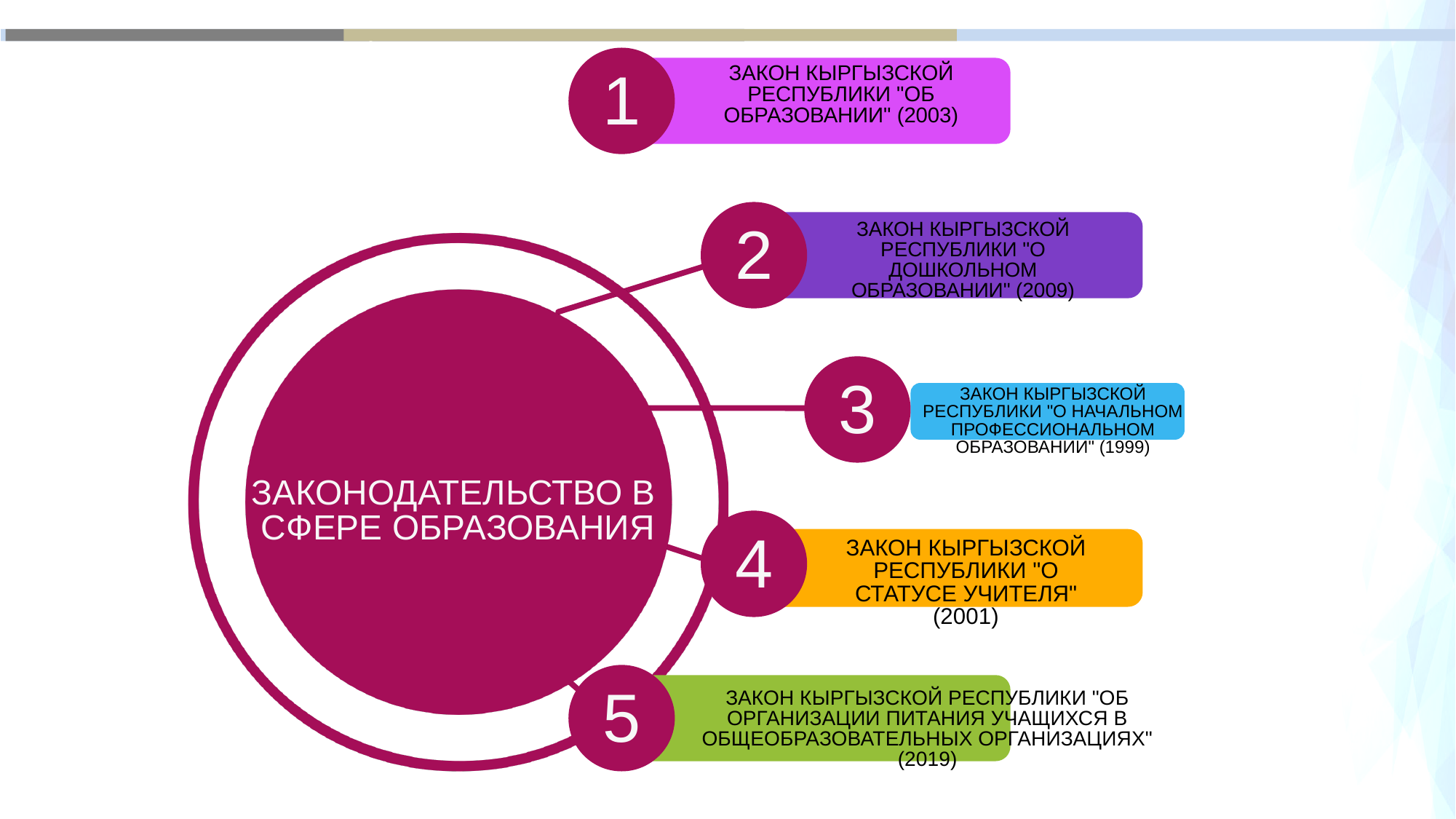

c

ЗАКОН КЫРГЫЗСКОЙ РЕСПУБЛИКИ "ОБ ОБРАЗОВАНИИ" (2003)
1

ЗАКОН КЫРГЫЗСКОЙ РЕСПУБЛИКИ "О ДОШКОЛЬНОМ ОБРАЗОВАНИИ" (2009)
2

3

ЗАКОН КЫРГЫЗСКОЙ РЕСПУБЛИКИ "О НАЧАЛЬНОМ ПРОФЕССИОНАЛЬНОМ ОБРАЗОВАНИИ" (1999)

ЗАКОНОДАТЕЛЬСТВО В
СФЕРЕ ОБРАЗОВАНИЯ

4

ЗАКОН КЫРГЫЗСКОЙ РЕСПУБЛИКИ "О СТАТУСЕ УЧИТЕЛЯ" (2001)

5
ЗАКОН КЫРГЫЗСКОЙ РЕСПУБЛИКИ "ОБ ОРГАНИЗАЦИИ ПИТАНИЯ УЧАЩИХСЯ В ОБЩЕОБРАЗОВАТЕЛЬНЫХ ОРГАНИЗАЦИЯХ" (2019)